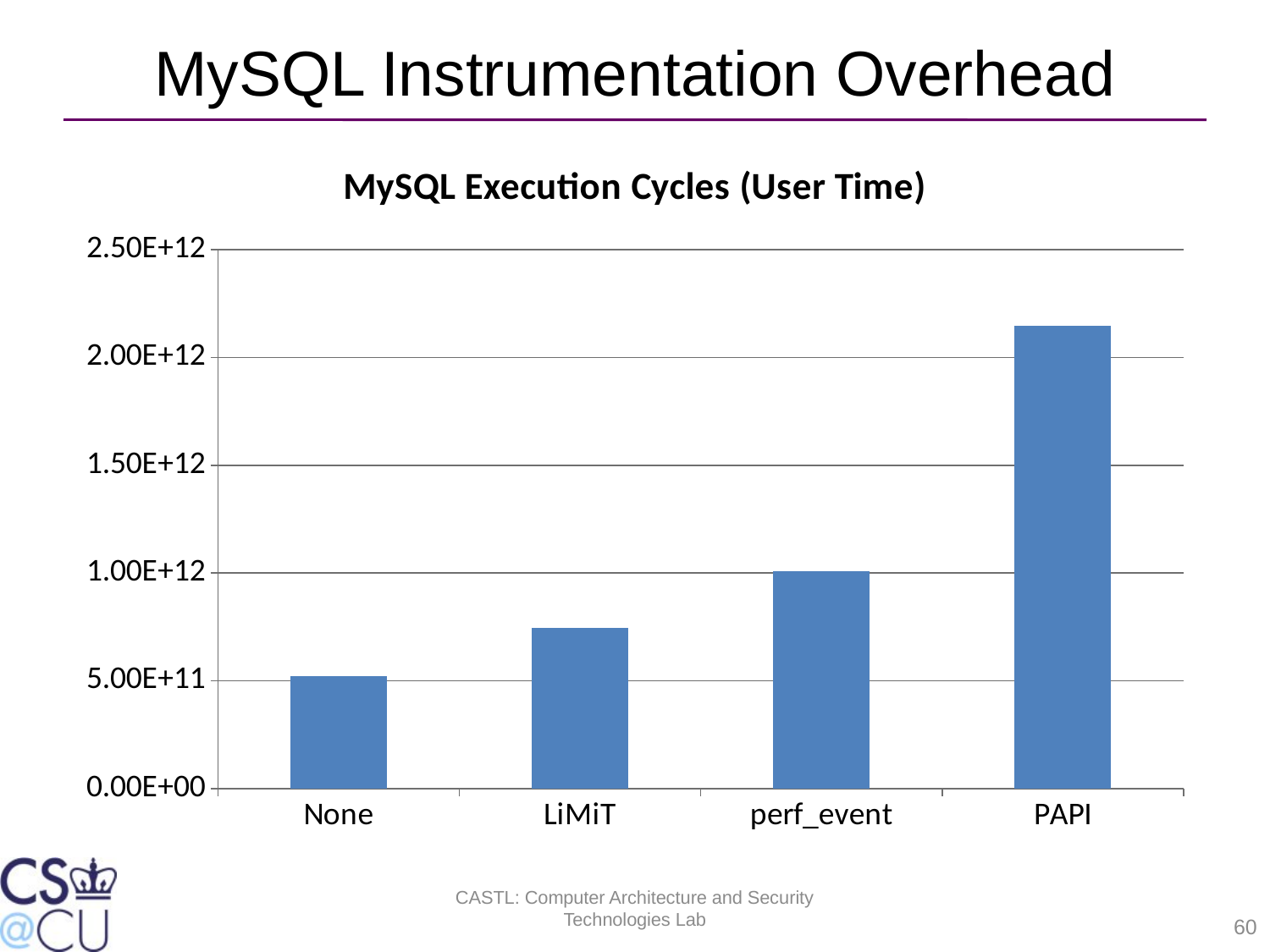

# MySQL Instrumentation Overhead

### Chart: MySQL Execution Cycles (User Time)

| Category |  |
|---|---|
| None | 523397774805.0 |
| LiMiT | 744463643569.027 |
| perf_event | 1007510000000.0 |
| PAPI | 2148578863398.6 |
CASTL: Computer Architecture and Security Technologies Lab
60